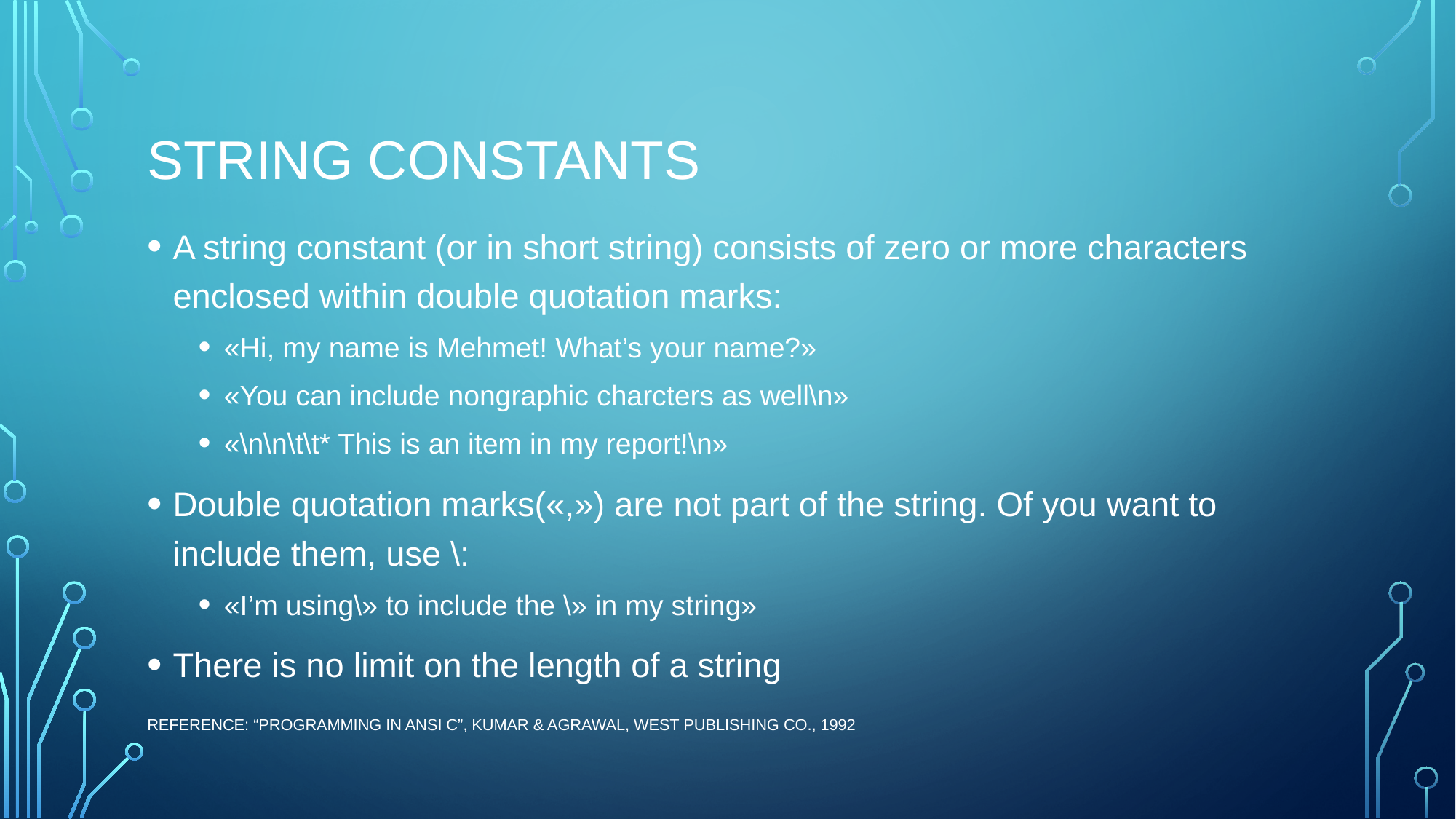

# Strıng constants
A string constant (or in short string) consists of zero or more characters enclosed within double quotation marks:
«Hi, my name is Mehmet! What’s your name?»
«You can include nongraphic charcters as well\n»
«\n\n\t\t* This is an item in my report!\n»
Double quotation marks(«,») are not part of the string. Of you want to include them, use \:
«I’m using\» to include the \» in my string»
There is no limit on the length of a string

Reference: “Programming in ANSI C”, Kumar & Agrawal, West Publishing Co., 1992